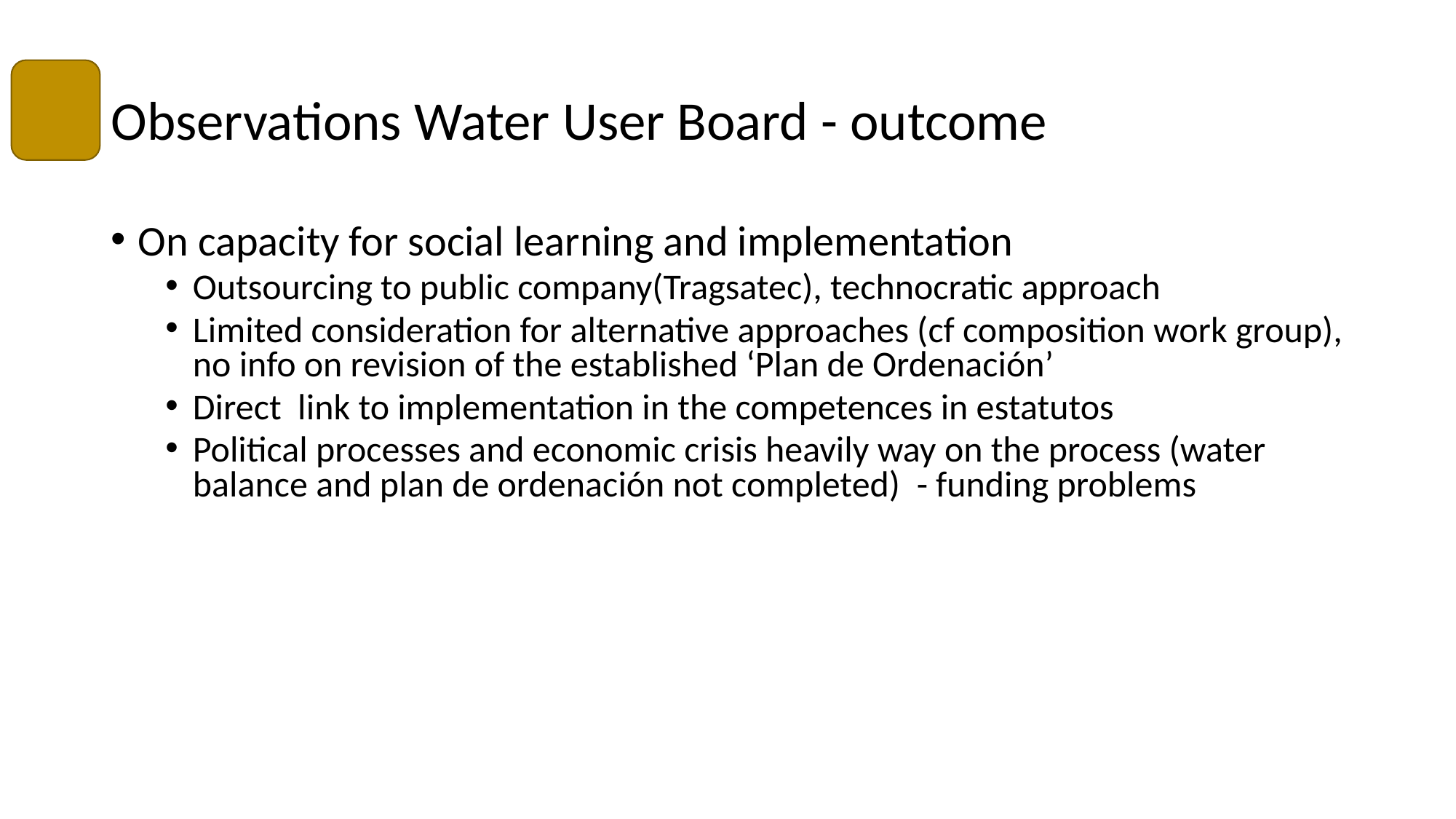

# Observations Water User Board - outcome

On capacity for social learning and implementation
Outsourcing to public company(Tragsatec), technocratic approach
Limited consideration for alternative approaches (cf composition work group), no info on revision of the established ‘Plan de Ordenación’
Direct  link to implementation in the competences in estatutos
Political processes and economic crisis heavily way on the process (water balance and plan de ordenación not completed)  - funding problems